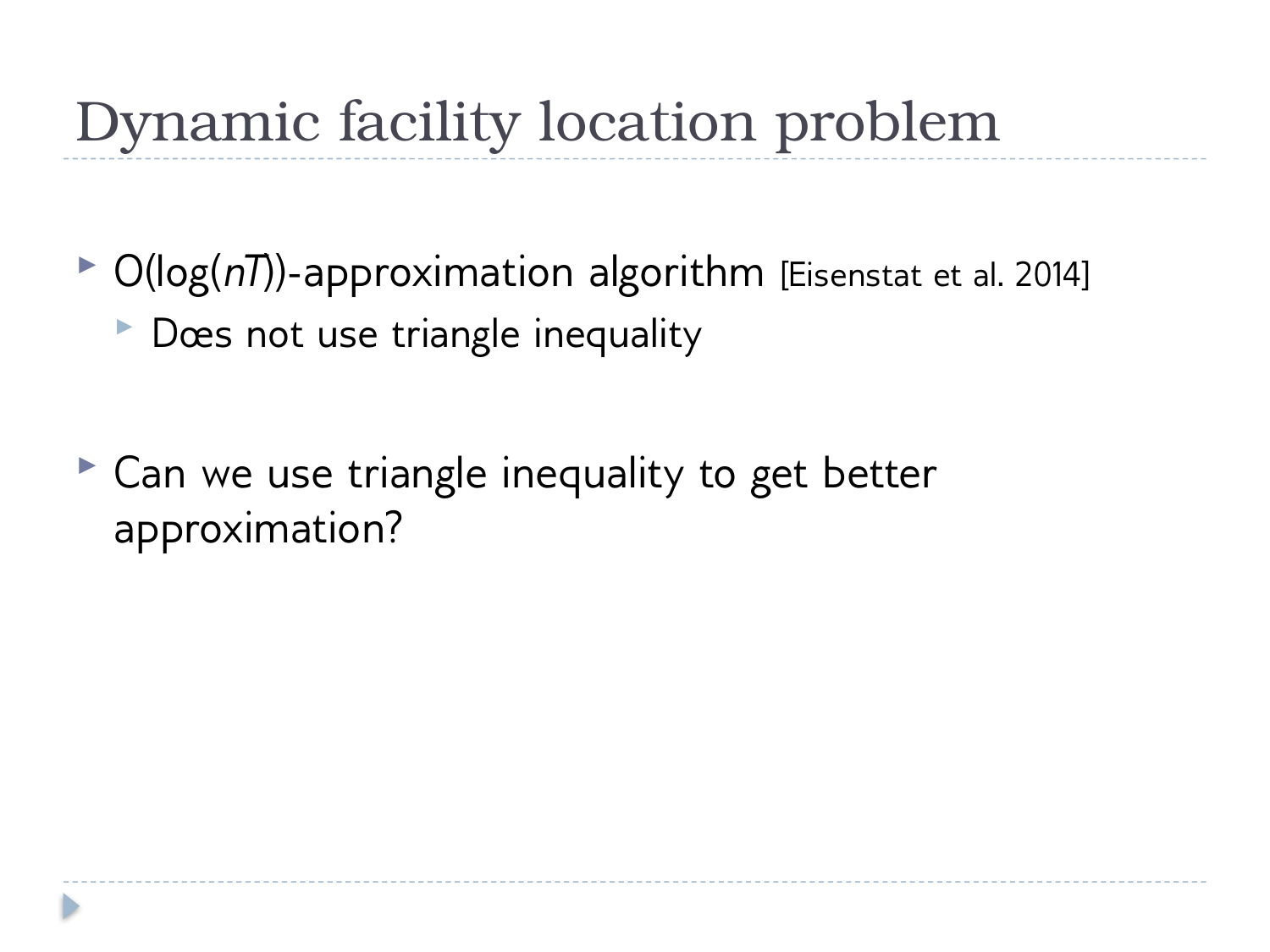

# Dynamic facility location problem

O(log(nT))-approximation algorithm [Eisenstat et al. 2014]
Does not use triangle inequality

Can we use triangle inequality to get better approximation?